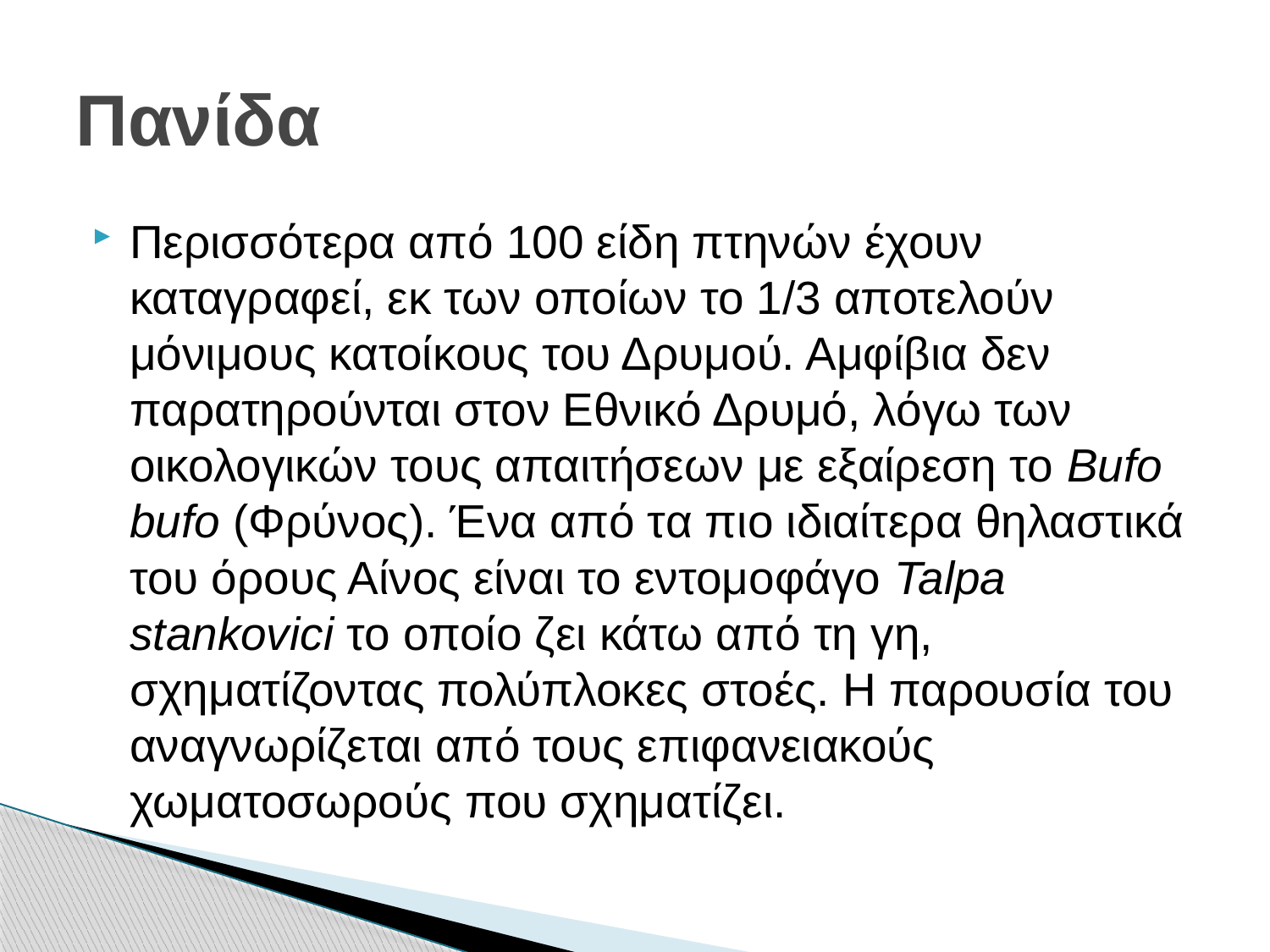

# Πανίδα
Περισσότερα από 100 είδη πτηνών έχουν καταγραφεί, εκ των οποίων το 1/3 αποτελούν μόνιμους κατοίκους του Δρυμού. Αμφίβια δεν παρατηρούνται στον Εθνικό Δρυμό, λόγω των οικολογικών τους απαιτήσεων με εξαίρεση το Bufo bufo (Φρύνος). Ένα από τα πιο ιδιαίτερα θηλαστικά του όρους Αίνος είναι το εντομοφάγο Talpa stankovici το οποίο ζει κάτω από τη γη, σχηματίζοντας πολύπλοκες στοές. Η παρουσία του αναγνωρίζεται από τους επιφανειακούς χωματοσωρούς που σχηματίζει.